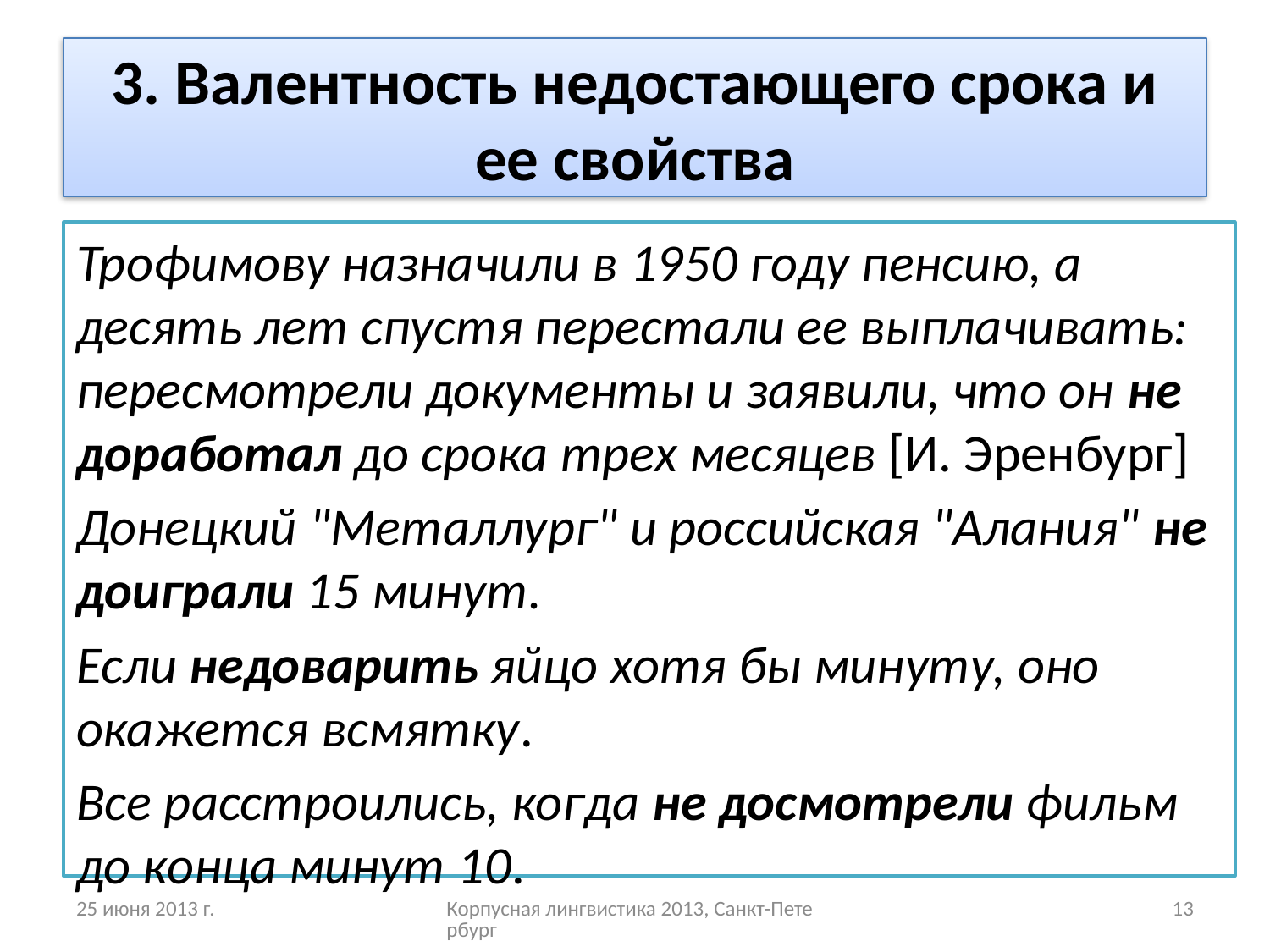

# 3. Валентность недостающего срока и ее свойства
Трофимову назначили в 1950 году пенсию, а десять лет спустя перестали ее выплачивать: пересмотрели документы и заявили, что он не доработал до срока трех месяцев [И. Эренбург]
Донецкий "Металлург" и российская "Алания" не доиграли 15 минут.
Если недоварить яйцо хотя бы минуту, оно окажется всмятку.
Все расстроились, когда не досмотрели фильм до конца минут 10.

25 июня 2013 г.
Корпусная лингвистика 2013, Санкт-Петербург
13